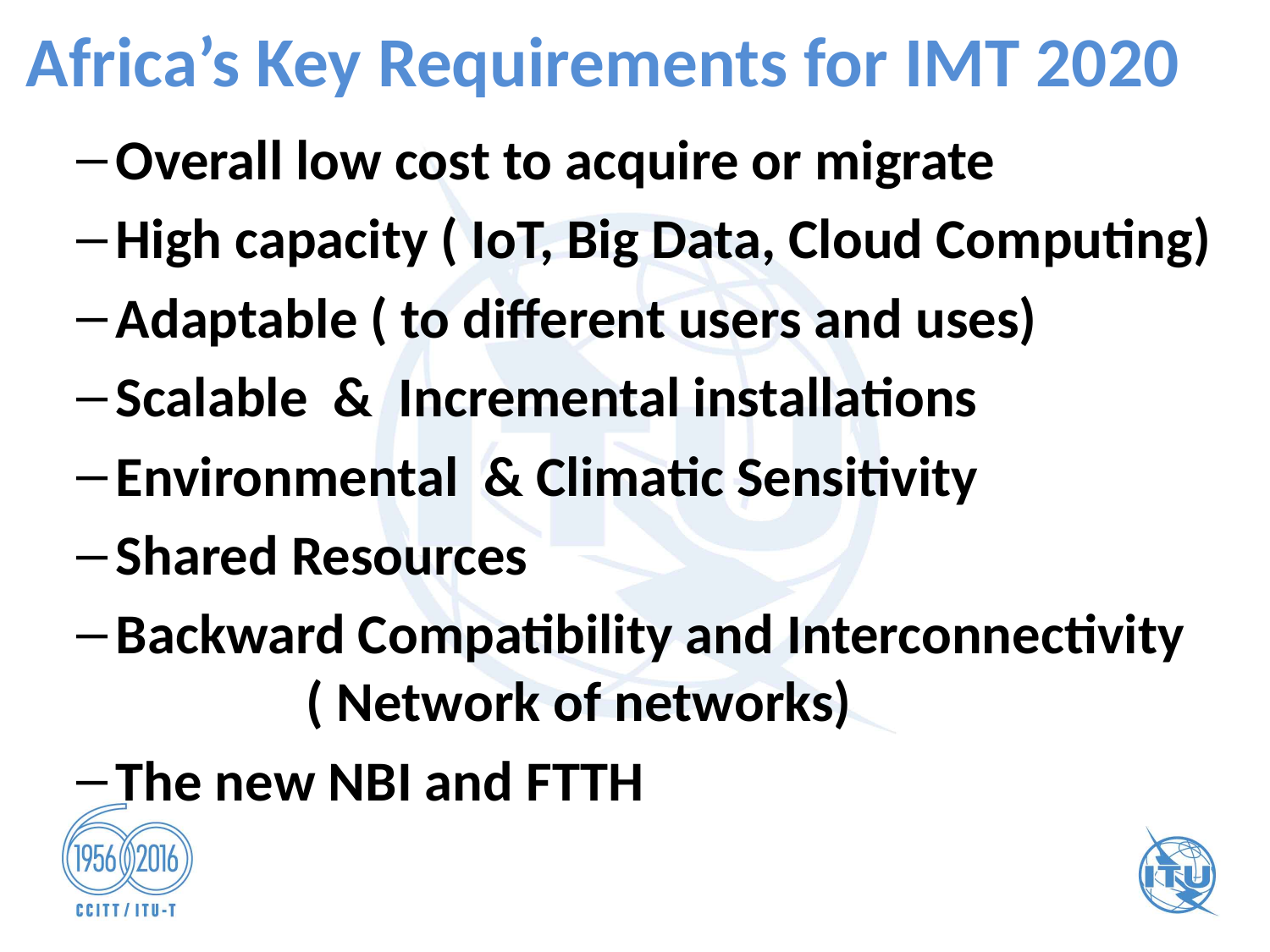

# Africa’s Key Requirements for IMT 2020
Overall low cost to acquire or migrate
High capacity ( IoT, Big Data, Cloud Computing)
Adaptable ( to different users and uses)
Scalable  &  Incremental installations
Environmental  & Climatic Sensitivity
Shared Resources
Backward Compatibility and Interconnectivity                     ( Network of networks)
The new NBI and FTTH